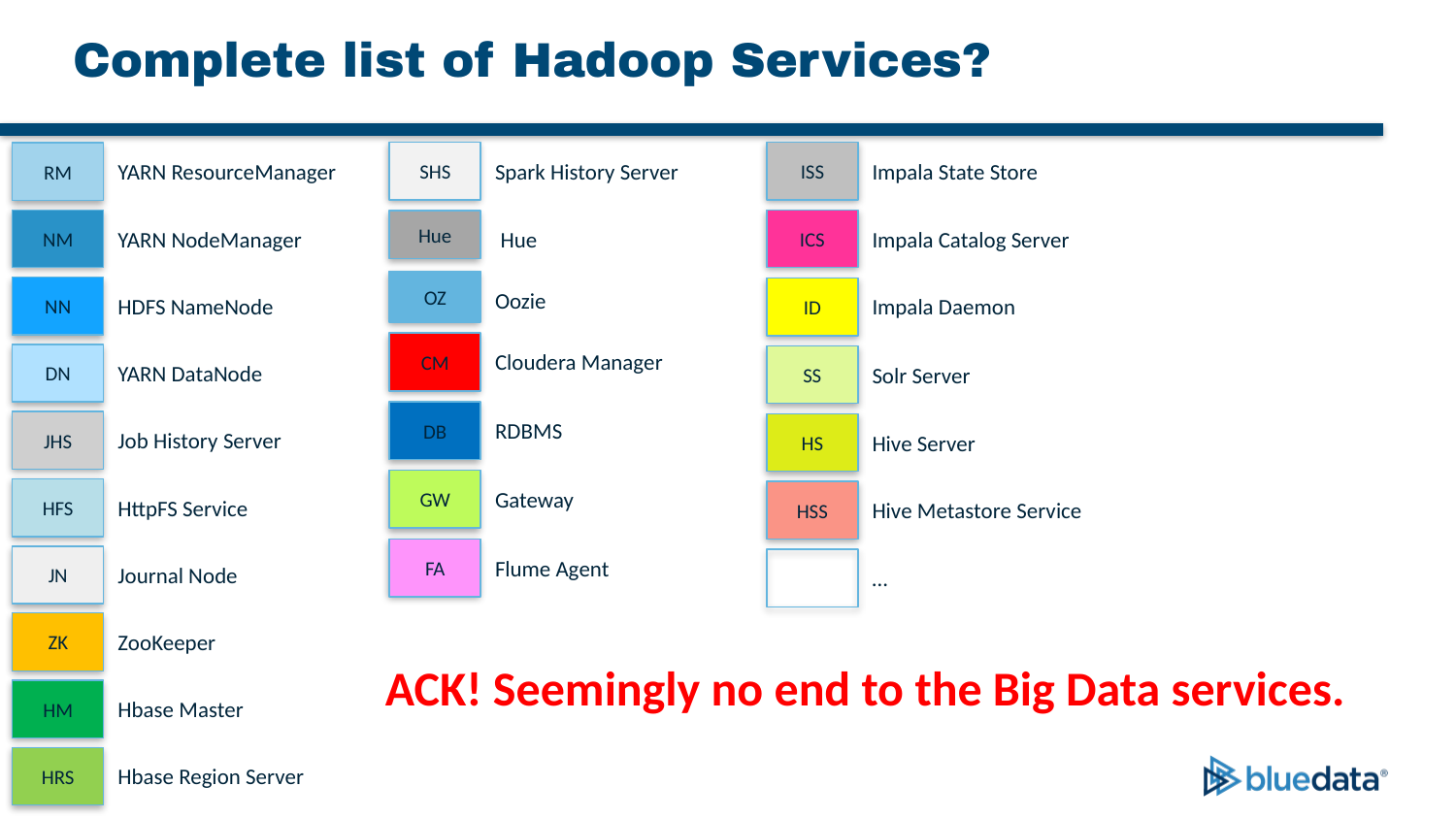

# Complete list of Hadoop Services?
SHS
Spark History Server
ISS
Impala State Store
RM
YARN ResourceManager
NM
YARN NodeManager
ICS
Impala Catalog Server
Hue
Hue
OZ
Oozie
NN
HDFS NameNode
ID
Impala Daemon
CM
Cloudera Manager
DN
YARN DataNode
SS
Solr Server
DB
RDBMS
JHS
Job History Server
HS
Hive Server
GW
Gateway
HFS
HttpFS Service
HSS
Hive Metastore Service
FA
Flume Agent
JN
Journal Node

…
ZK
ZooKeeper
ACK! Seemingly no end to the Big Data services.
HM
Hbase Master
HRS
Hbase Region Server